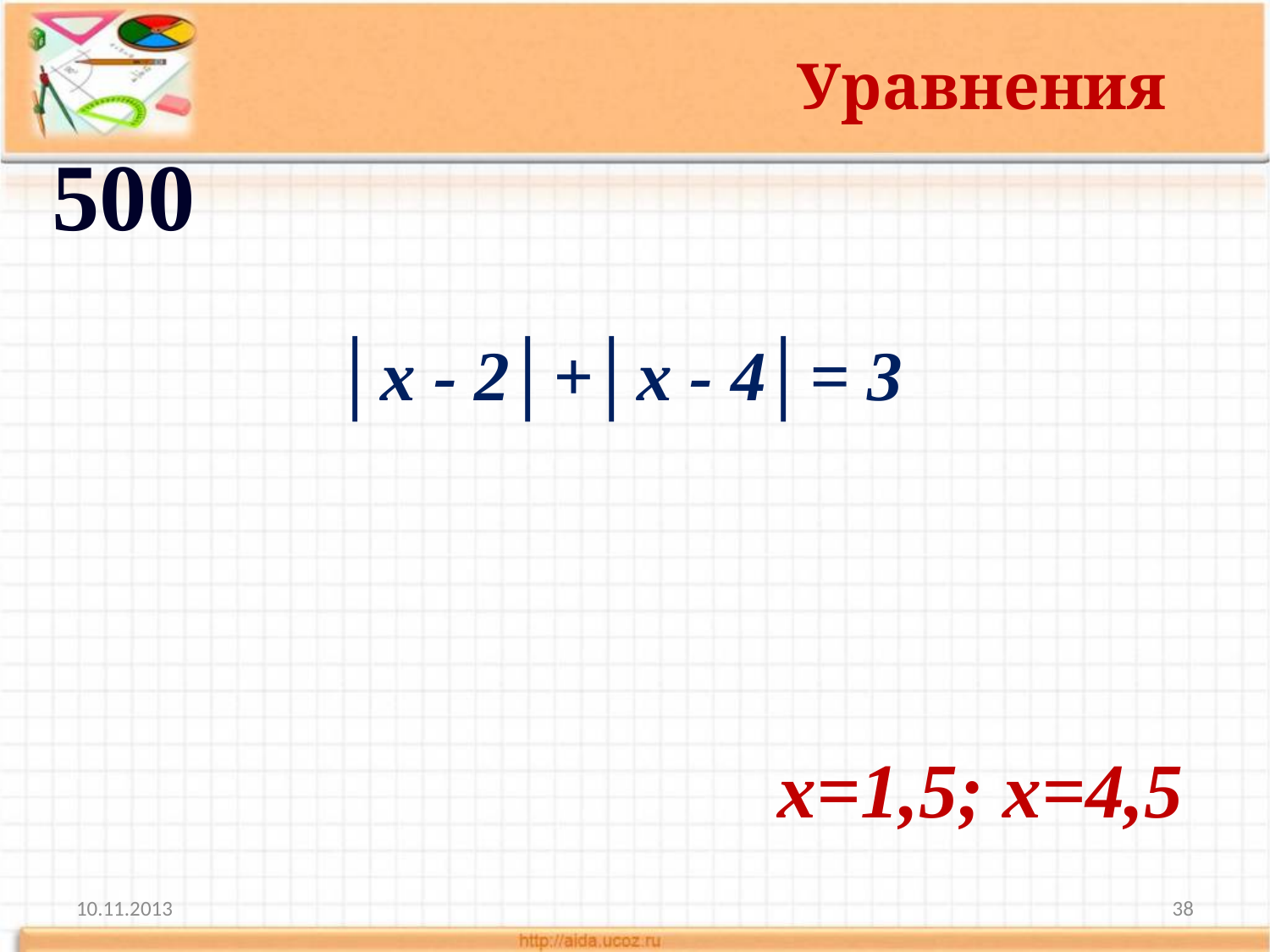

Уравнения
500
│х - 2│+│х - 4│= 3
x=1,5; x=4,5
10.11.2013
38